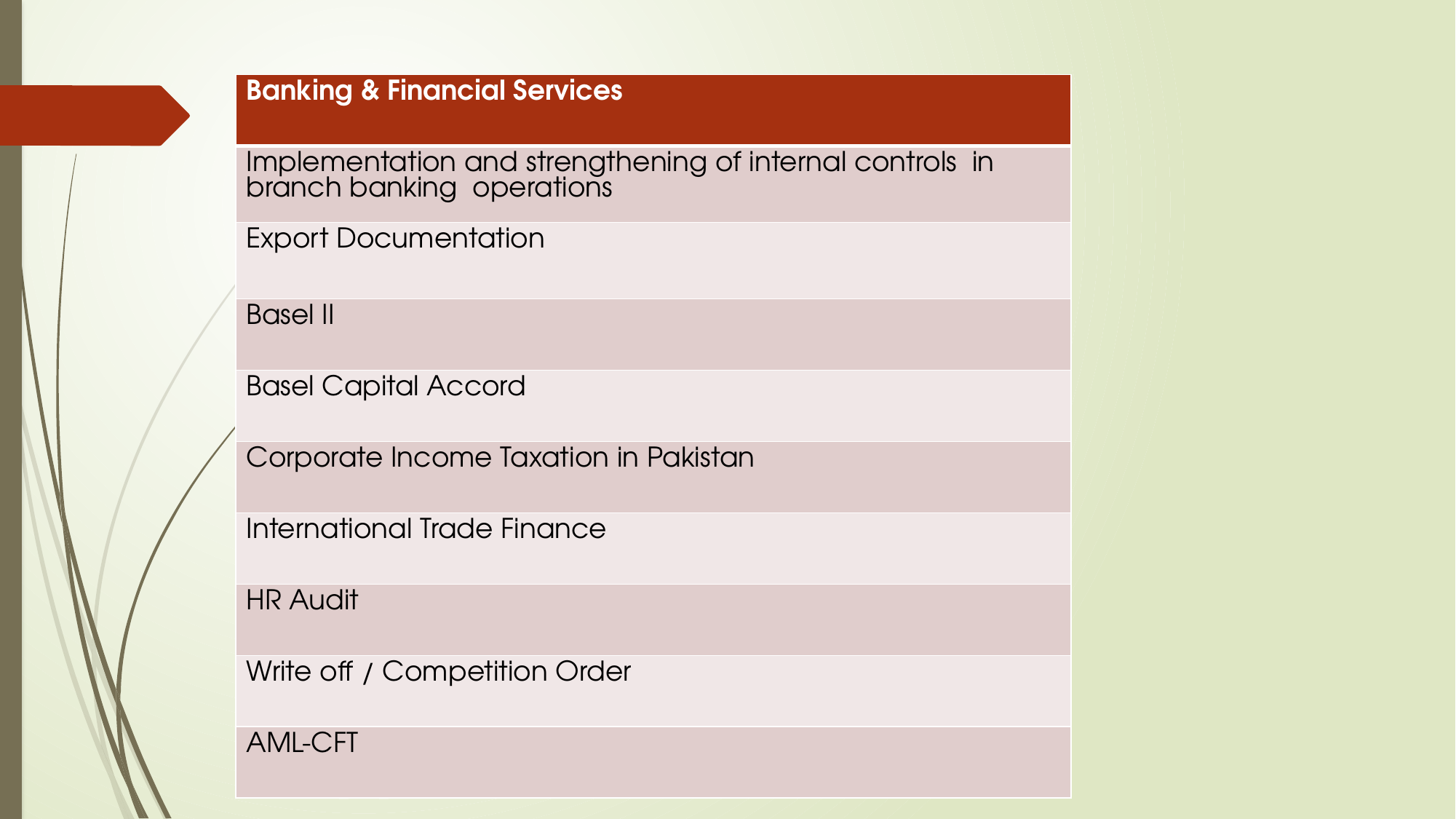

| Banking & Financial Services |
| --- |
| Implementation and strengthening of internal controls in branch banking operations |
| Export Documentation |
| Basel II |
| Basel Capital Accord |
| Corporate Income Taxation in Pakistan |
| International Trade Finance |
| HR Audit |
| Write off / Competition Order |
| AML-CFT |